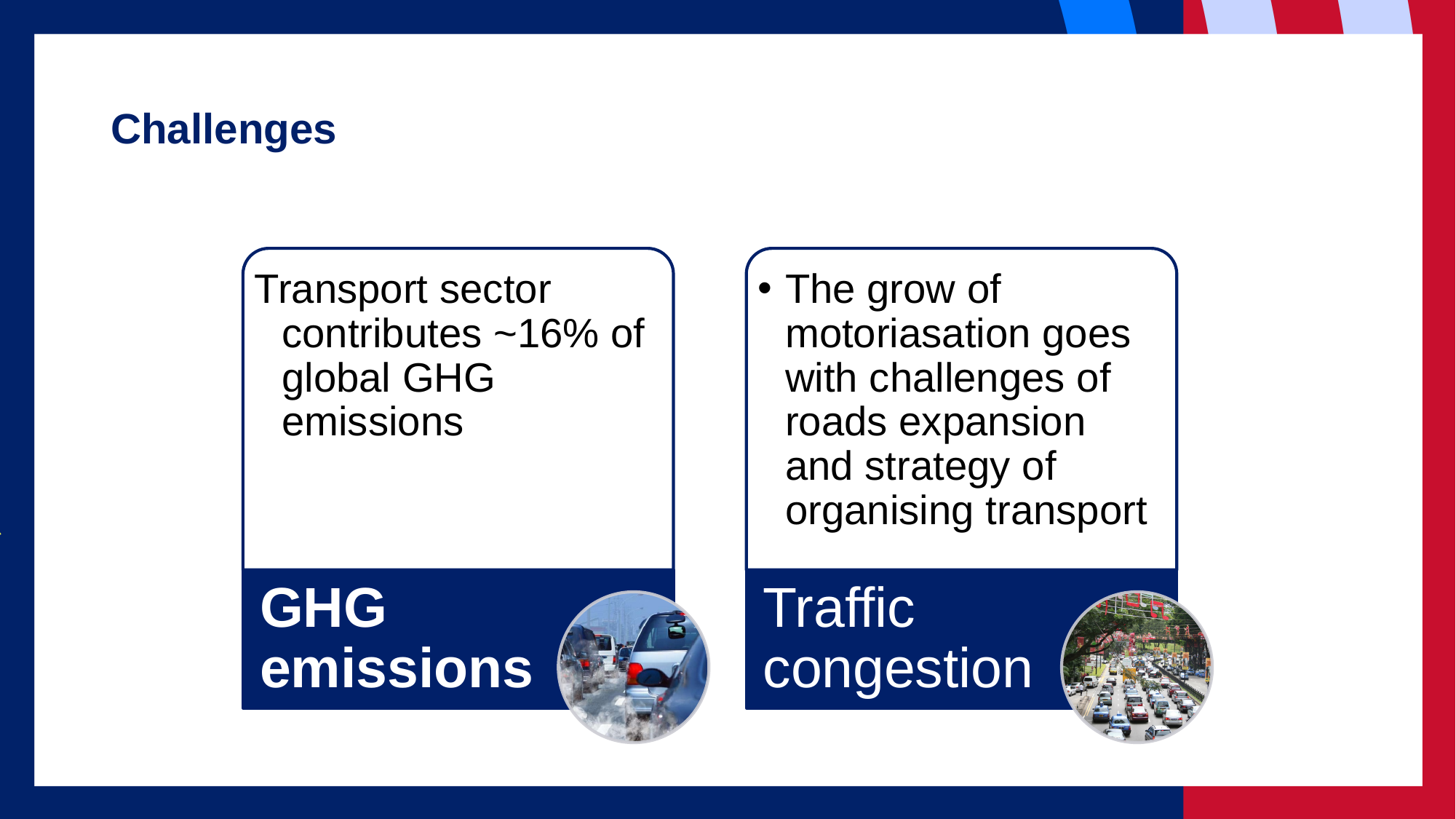

# Challenges
Transport sector contributes ~16% of global GHG emissions
GHG emissions
The grow of motoriasation goes with challenges of roads expansion and strategy of organising transport
Traffic congestion